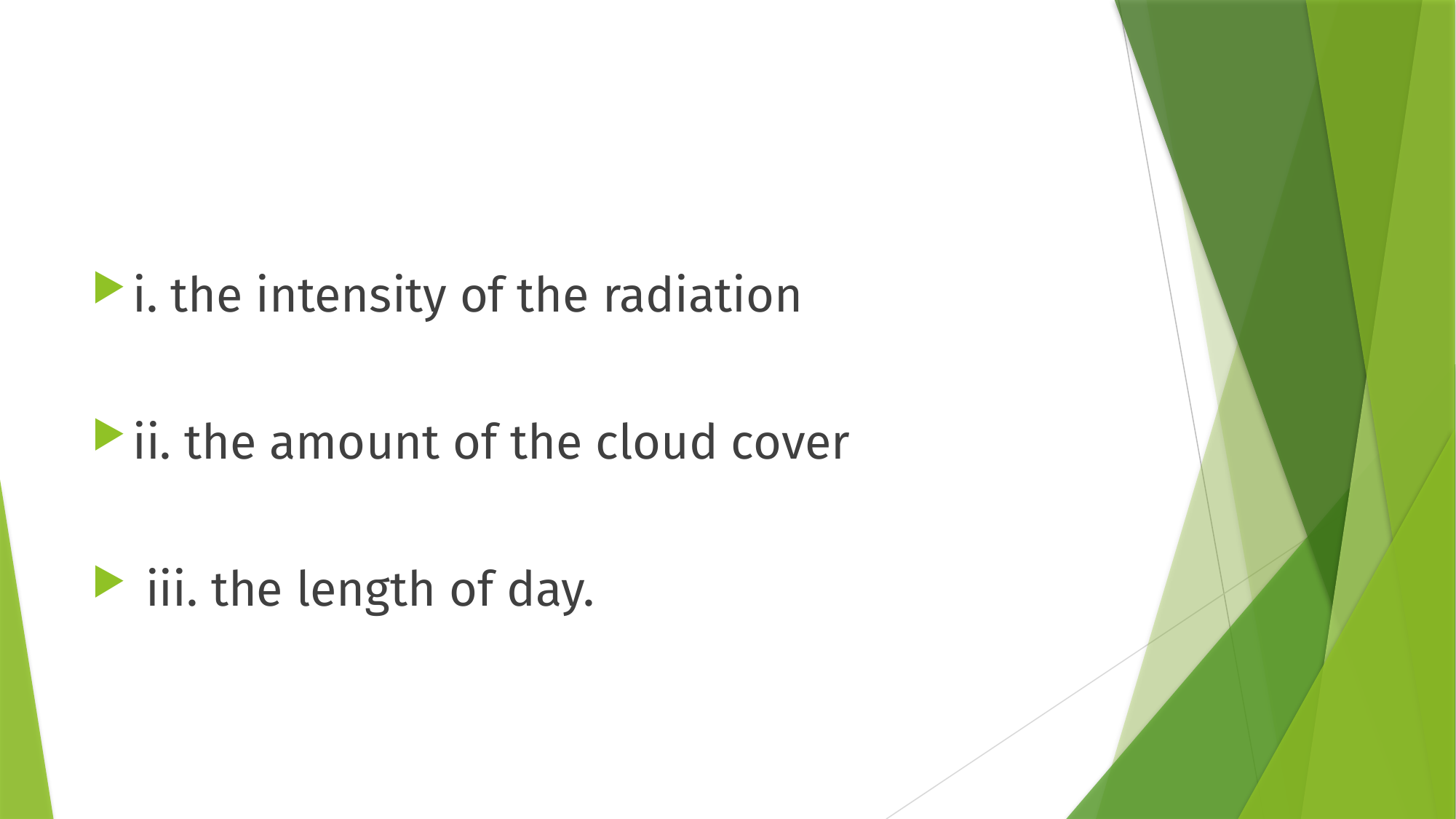

#
i. the intensity of the radiation

ii. the amount of the cloud cover

 iii. the length of day.